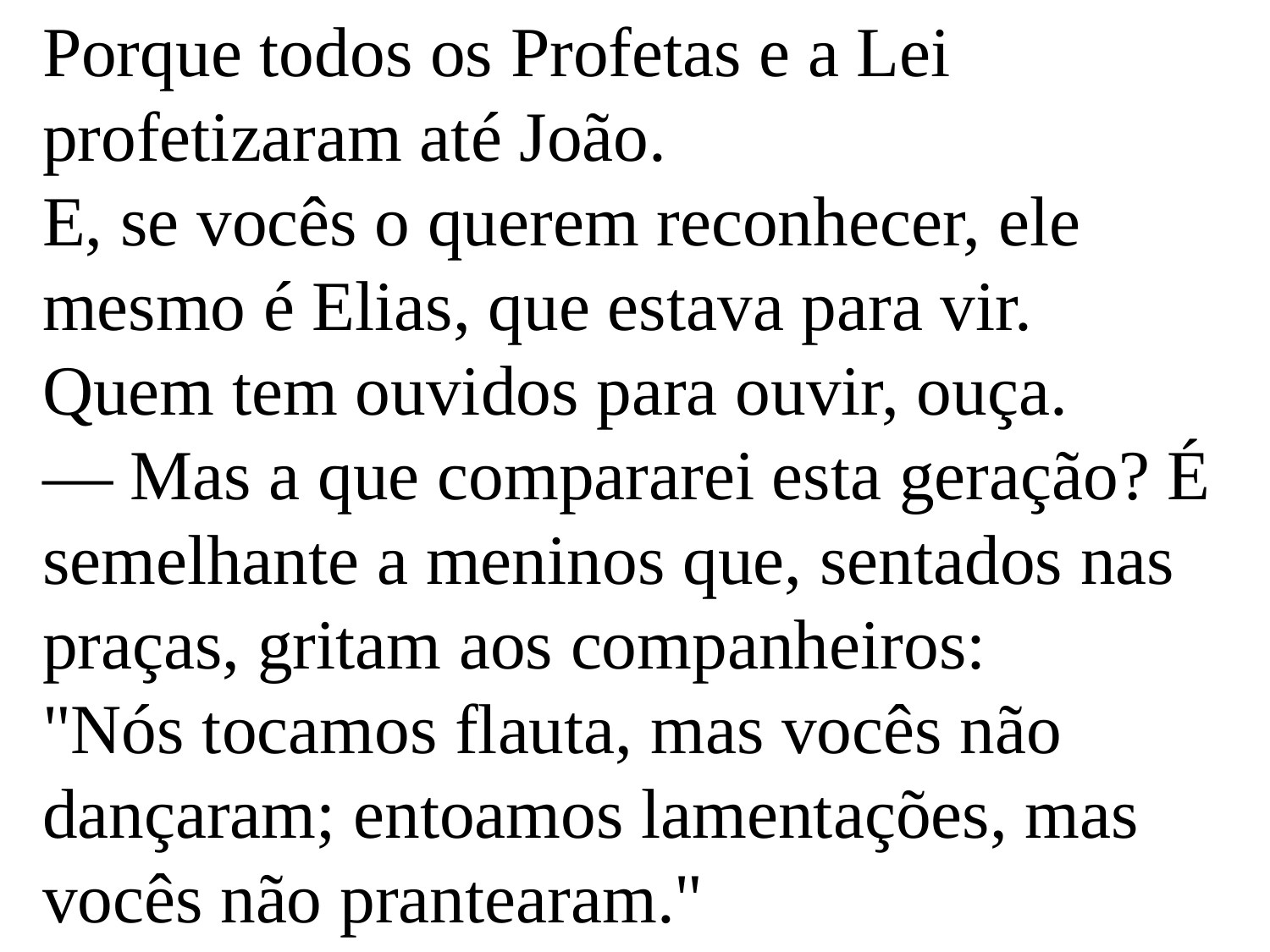

Porque todos os Profetas e a Lei profetizaram até João.
E, se vocês o querem reconhecer, ele mesmo é Elias, que estava para vir.
Quem tem ouvidos para ouvir, ouça.
— Mas a que compararei esta geração? É semelhante a meninos que, sentados nas praças, gritam aos companheiros:
"Nós tocamos flauta, mas vocês não dançaram; entoamos lamentações, mas vocês não prantearam."